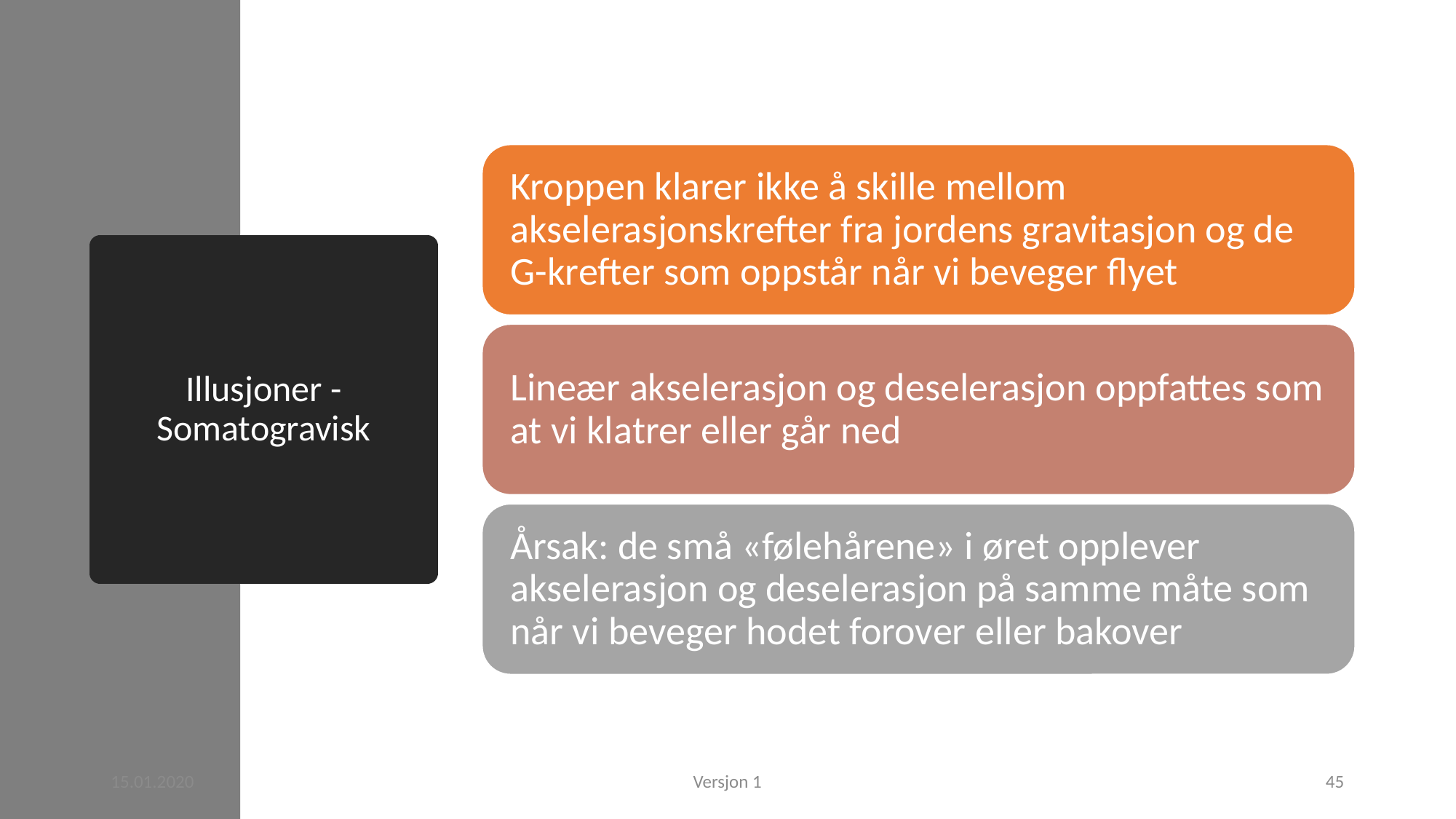

Kroppen klarer ikke å skille mellom akselerasjonskrefter fra jordens gravitasjon og de G-krefter som oppstår når vi beveger flyet
Lineær akselerasjon og deselerasjon oppfattes som at vi klatrer eller går ned
Årsak: de små «følehårene» i øret opplever akselerasjon og deselerasjon på samme måte som når vi beveger hodet forover eller bakover
# Illusjoner - Somatogravisk
15.01.2020
Versjon 1
45